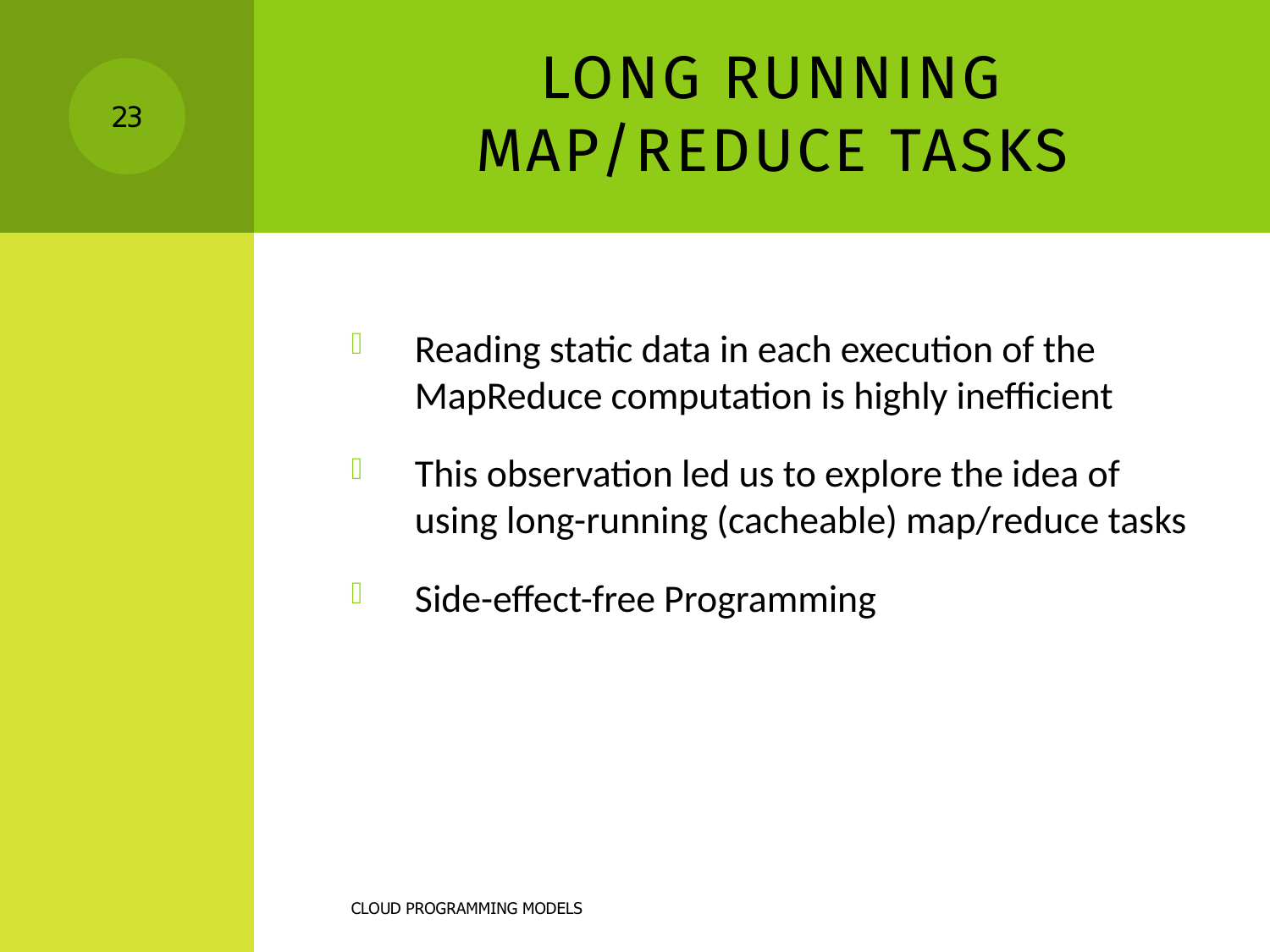

# Long Running Map/Reduce Tasks
23
Reading static data in each execution of the MapReduce computation is highly inefficient
This observation led us to explore the idea of using long-running (cacheable) map/reduce tasks
Side-effect-free Programming

Cloud programming models